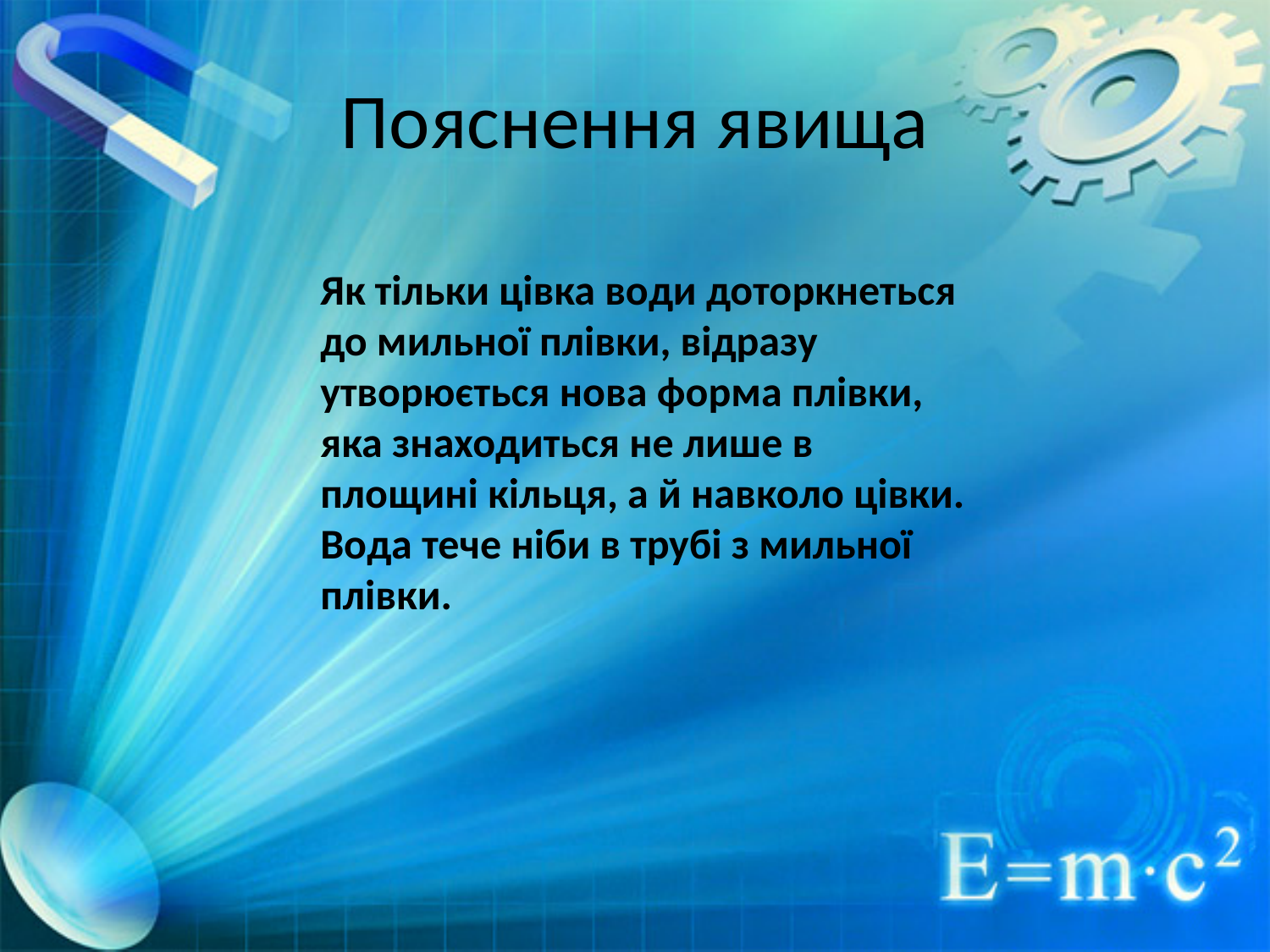

# Пояснення явища
Як тільки цівка води доторкнеться до мильної плівки, відразу утворюється нова форма плівки, яка знаходиться не лише в площині кільця, а й навколо цівки. Вода тече ніби в трубі з мильної плівки.